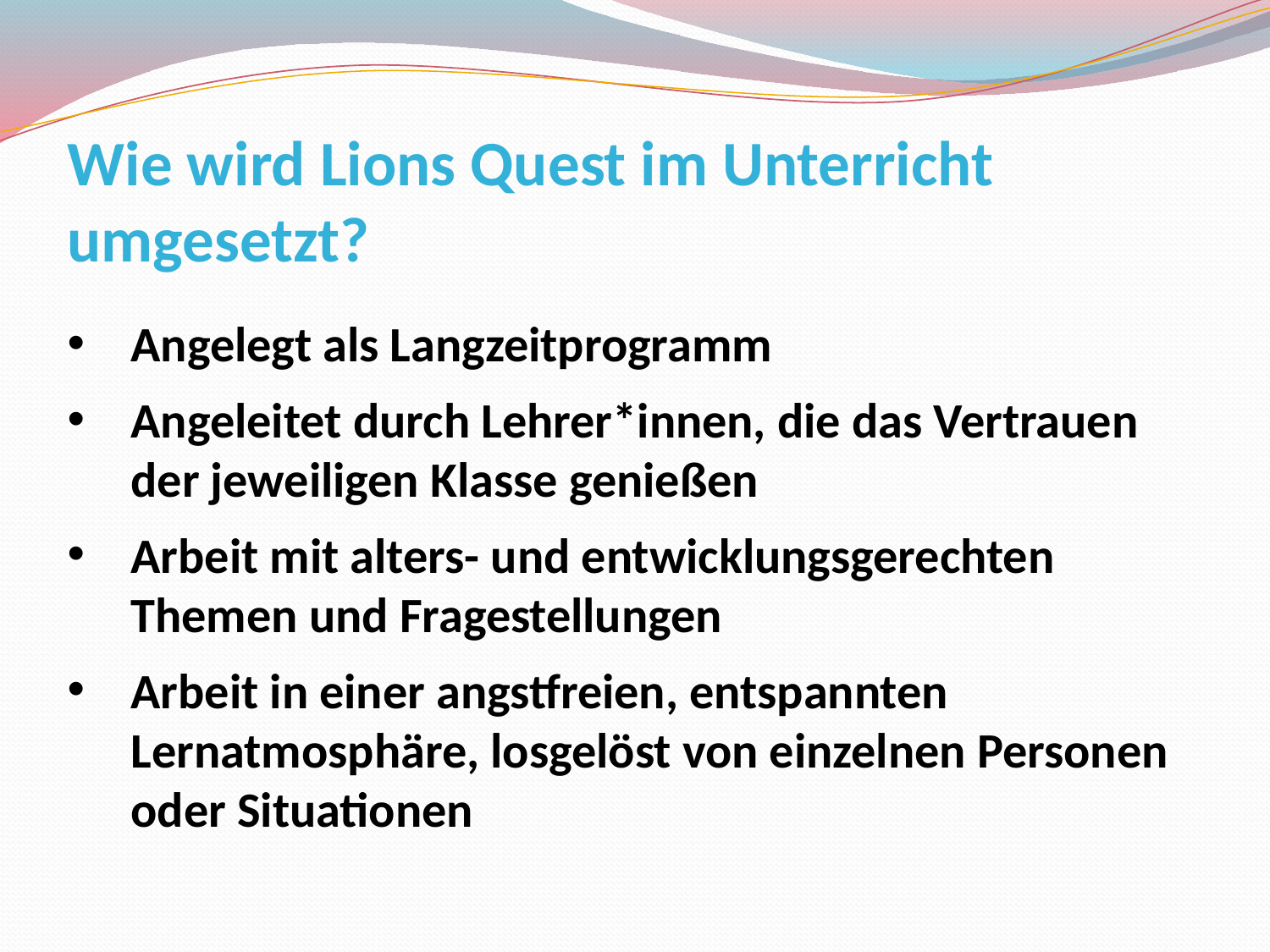

Wie wird Lions Quest im Unterricht umgesetzt?
Angelegt als Langzeitprogramm

Angeleitet durch Lehrer*innen, die das Vertrauen der jeweiligen Klasse genießen

Arbeit mit alters- und entwicklungsgerechten Themen und Fragestellungen

Arbeit in einer angstfreien, entspannten Lernatmosphäre, losgelöst von einzelnen Personen oder Situationen